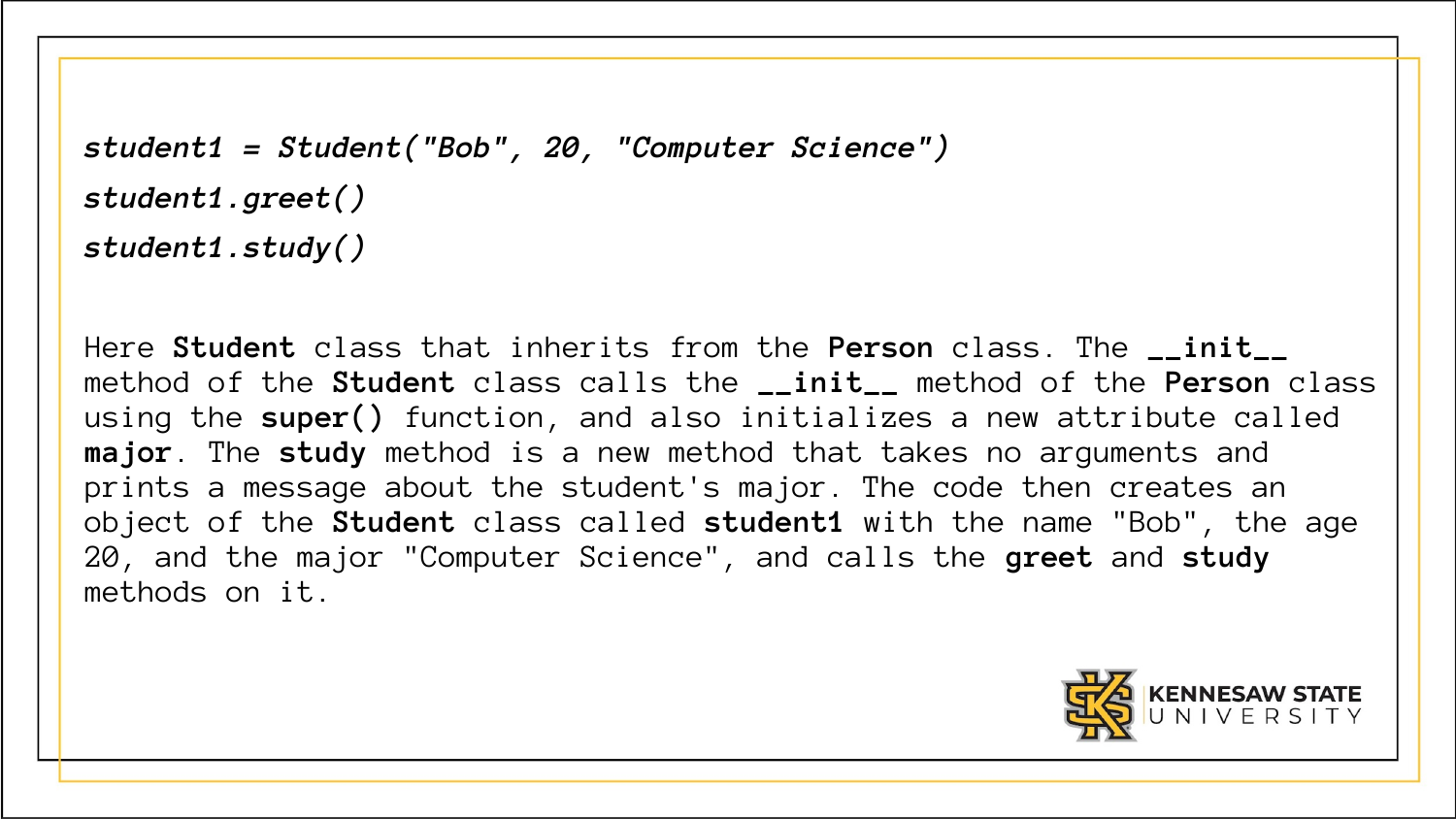

student1 = Student("Bob", 20, "Computer Science")
student1.greet()
student1.study()

Here Student class that inherits from the Person class. The __init__ method of the Student class calls the __init__ method of the Person class using the super() function, and also initializes a new attribute called major. The study method is a new method that takes no arguments and prints a message about the student's major. The code then creates an object of the Student class called student1 with the name "Bob", the age 20, and the major "Computer Science", and calls the greet and study methods on it.